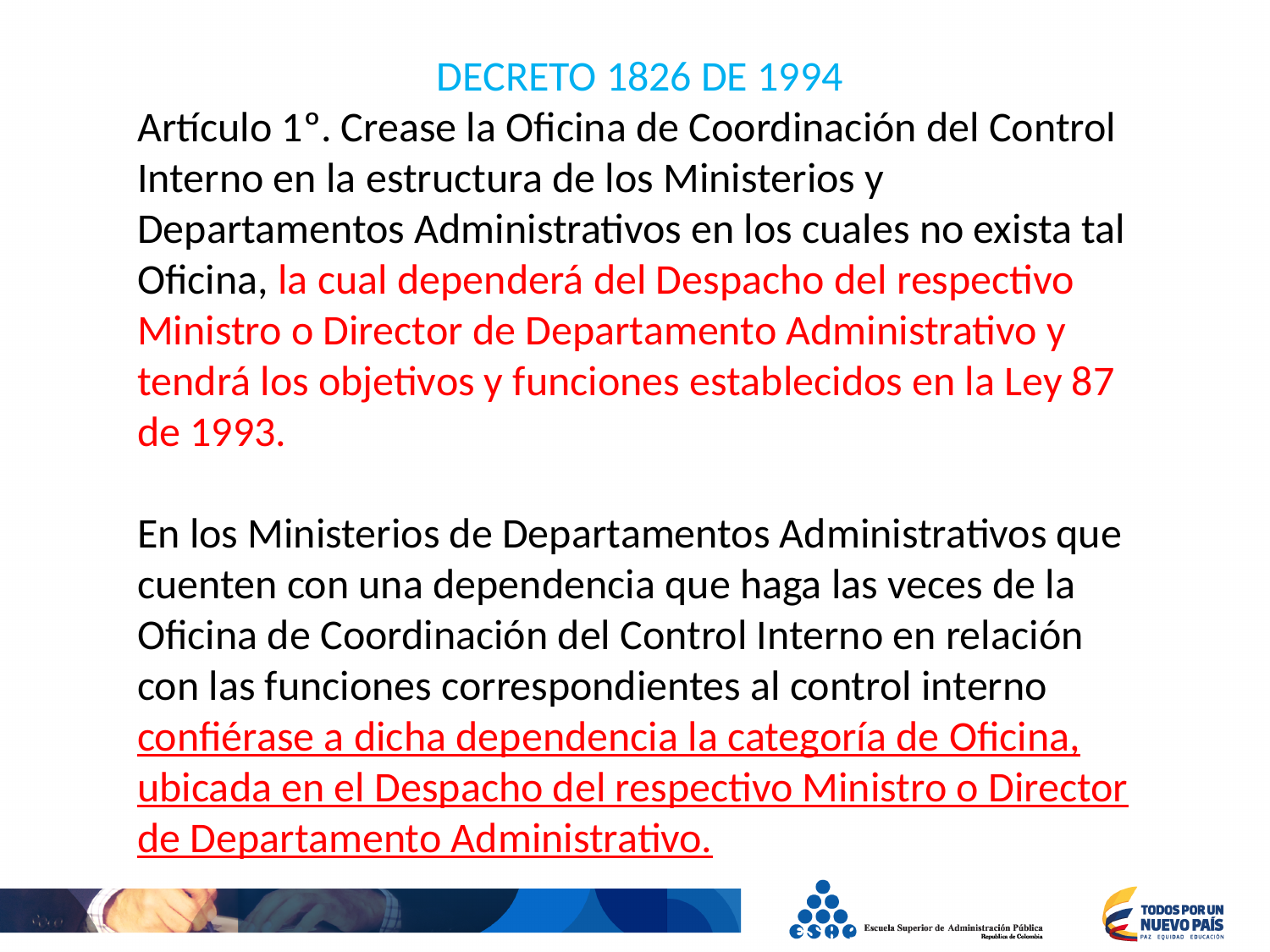

DECRETO 1826 DE 1994
Artículo 1º. Crease la Oficina de Coordinación del Control Interno en la estructura de los Ministerios y Departamentos Administrativos en los cuales no exista tal Oficina, la cual dependerá del Despacho del respectivo Ministro o Director de Departamento Administrativo y tendrá los objetivos y funciones establecidos en la Ley 87 de 1993.

En los Ministerios de Departamentos Administrativos que cuenten con una dependencia que haga las veces de la Oficina de Coordinación del Control Interno en relación con las funciones correspondientes al control interno confiérase a dicha dependencia la categoría de Oficina, ubicada en el Despacho del respectivo Ministro o Director de Departamento Administrativo.